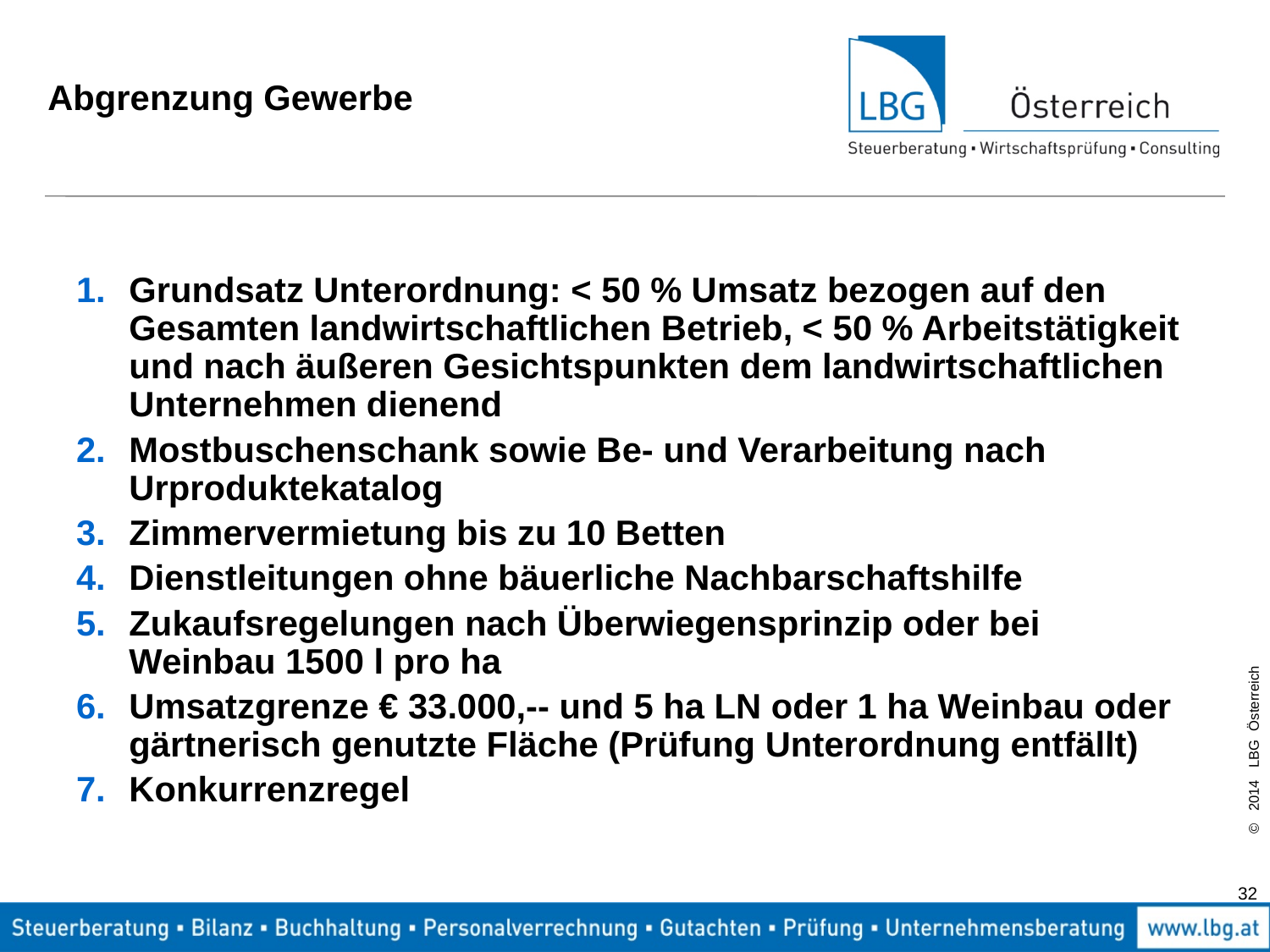

# Abgrenzung Gewerbe
Grundsatz Unterordnung: < 50 % Umsatz bezogen auf den Gesamten landwirtschaftlichen Betrieb, < 50 % Arbeitstätigkeit und nach äußeren Gesichtspunkten dem landwirtschaftlichen Unternehmen dienend
Mostbuschenschank sowie Be- und Verarbeitung nach Urproduktekatalog
Zimmervermietung bis zu 10 Betten
Dienstleitungen ohne bäuerliche Nachbarschaftshilfe
Zukaufsregelungen nach Überwiegensprinzip oder bei Weinbau 1500 l pro ha
Umsatzgrenze € 33.000,-- und 5 ha LN oder 1 ha Weinbau oder gärtnerisch genutzte Fläche (Prüfung Unterordnung entfällt)
Konkurrenzregel

32